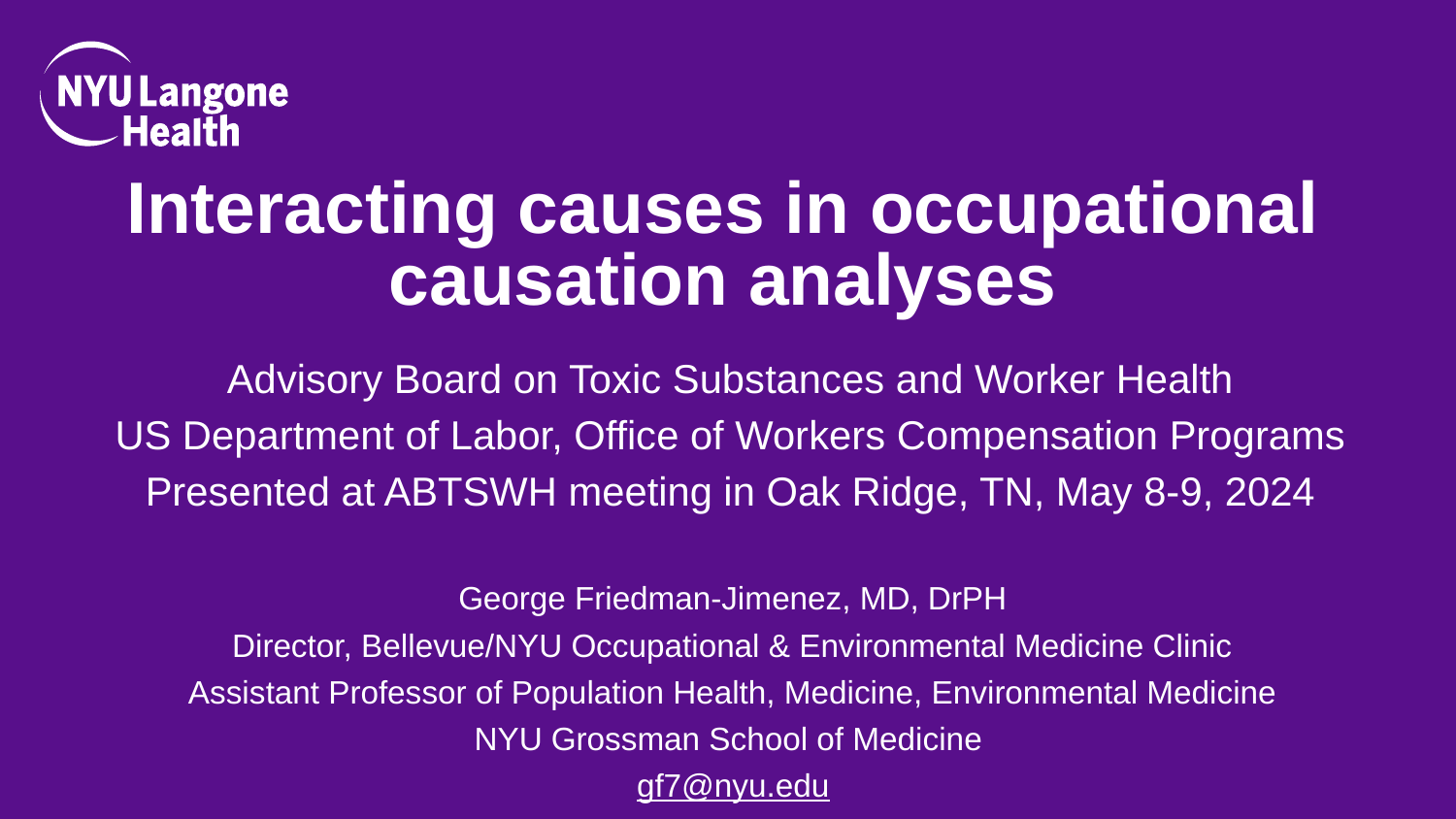

ALT LAYOUT
# Interacting causes in occupational causation analyses
Advisory Board on Toxic Substances and Worker Health
US Department of Labor, Office of Workers Compensation Programs
Presented at ABTSWH meeting in Oak Ridge, TN, May 8-9, 2024
George Friedman-Jimenez, MD, DrPH
Director, Bellevue/NYU Occupational & Environmental Medicine Clinic
Assistant Professor of Population Health, Medicine, Environmental Medicine
NYU Grossman School of Medicine
gf7@nyu.edu